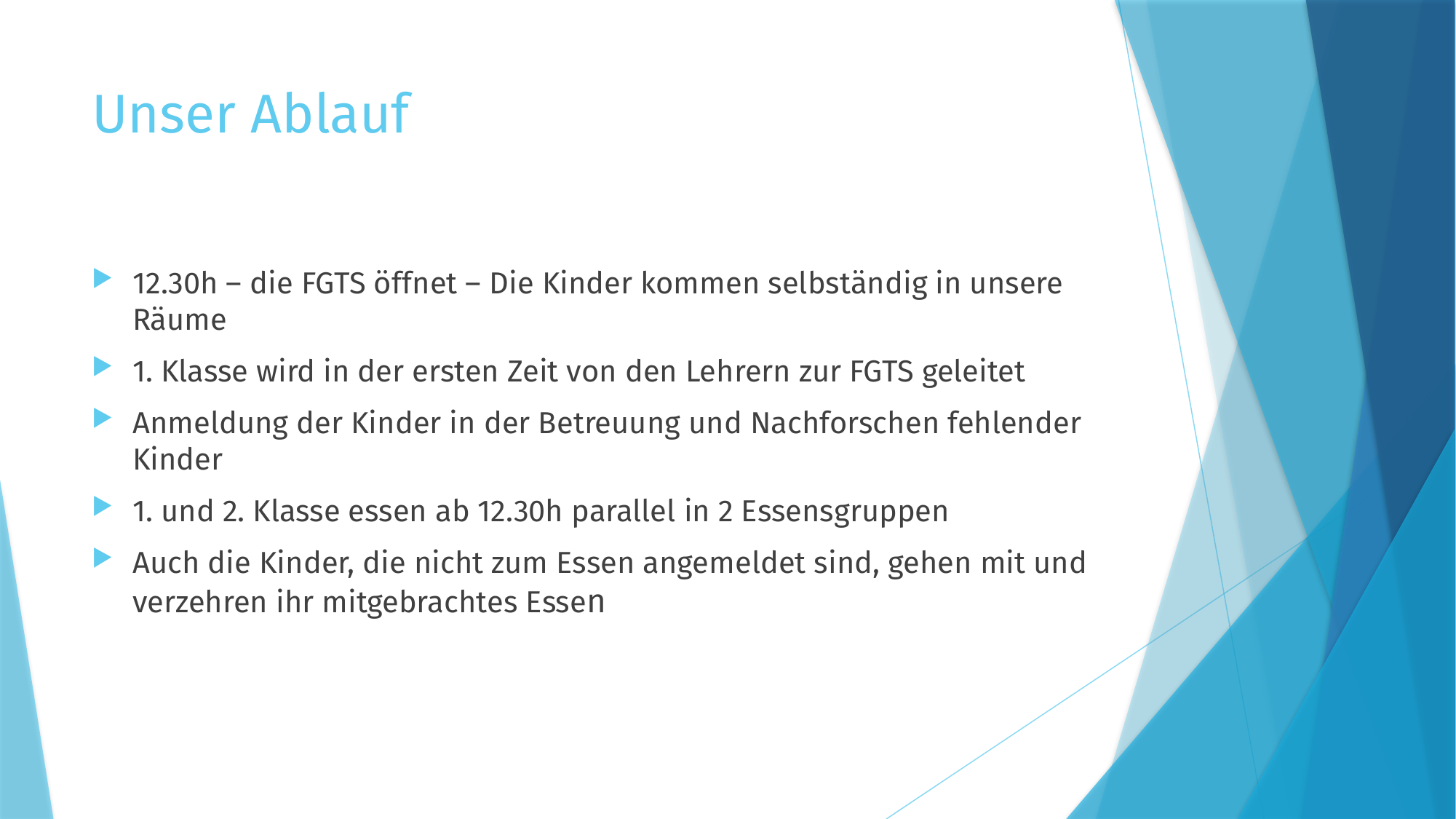

# Unser Ablauf
12.30h – die FGTS öffnet – Die Kinder kommen selbständig in unsere Räume
1. Klasse wird in der ersten Zeit von den Lehrern zur FGTS geleitet
Anmeldung der Kinder in der Betreuung und Nachforschen fehlender Kinder
1. und 2. Klasse essen ab 12.30h parallel in 2 Essensgruppen
Auch die Kinder, die nicht zum Essen angemeldet sind, gehen mit und verzehren ihr mitgebrachtes Essen